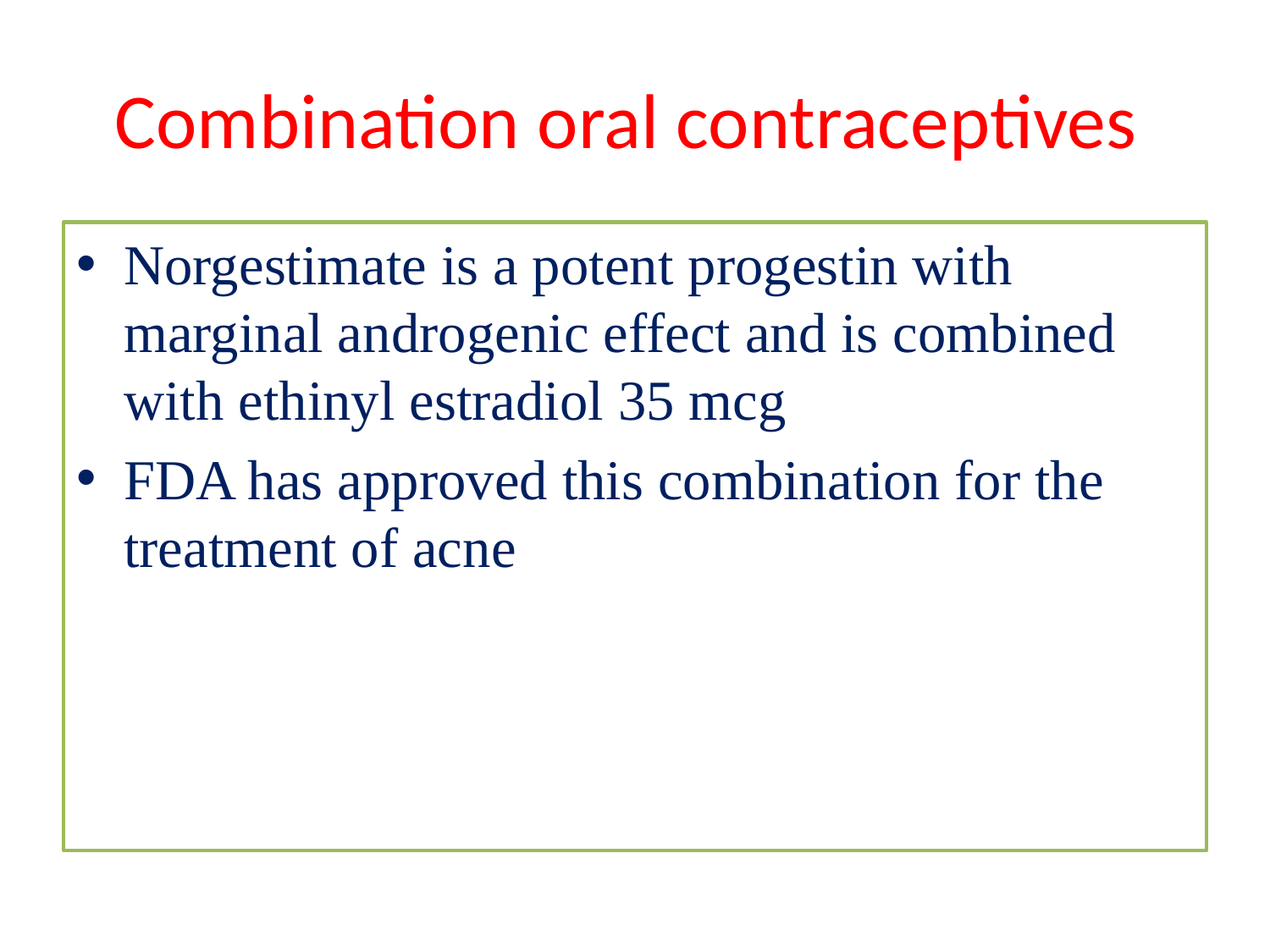

# Combination oral contraceptives
Norgestimate is a potent progestin with marginal androgenic effect and is combined with ethinyl estradiol 35 mcg
FDA has approved this combination for the treatment of acne